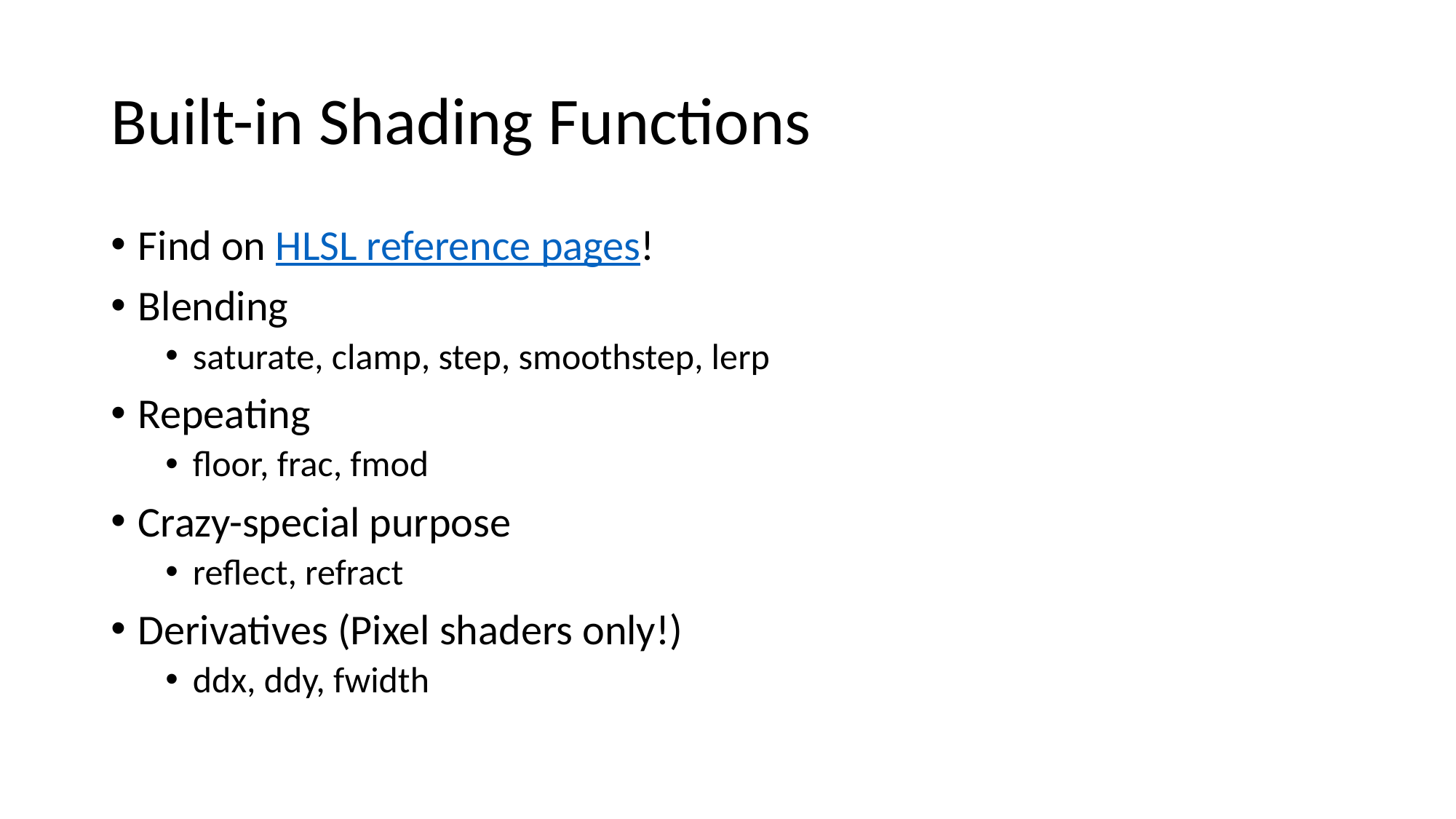

# Built-in Shading Functions
Find on HLSL reference pages!
Blending
saturate, clamp, step, smoothstep, lerp
Repeating
floor, frac, fmod
Crazy-special purpose
reflect, refract
Derivatives (Pixel shaders only!)
ddx, ddy, fwidth